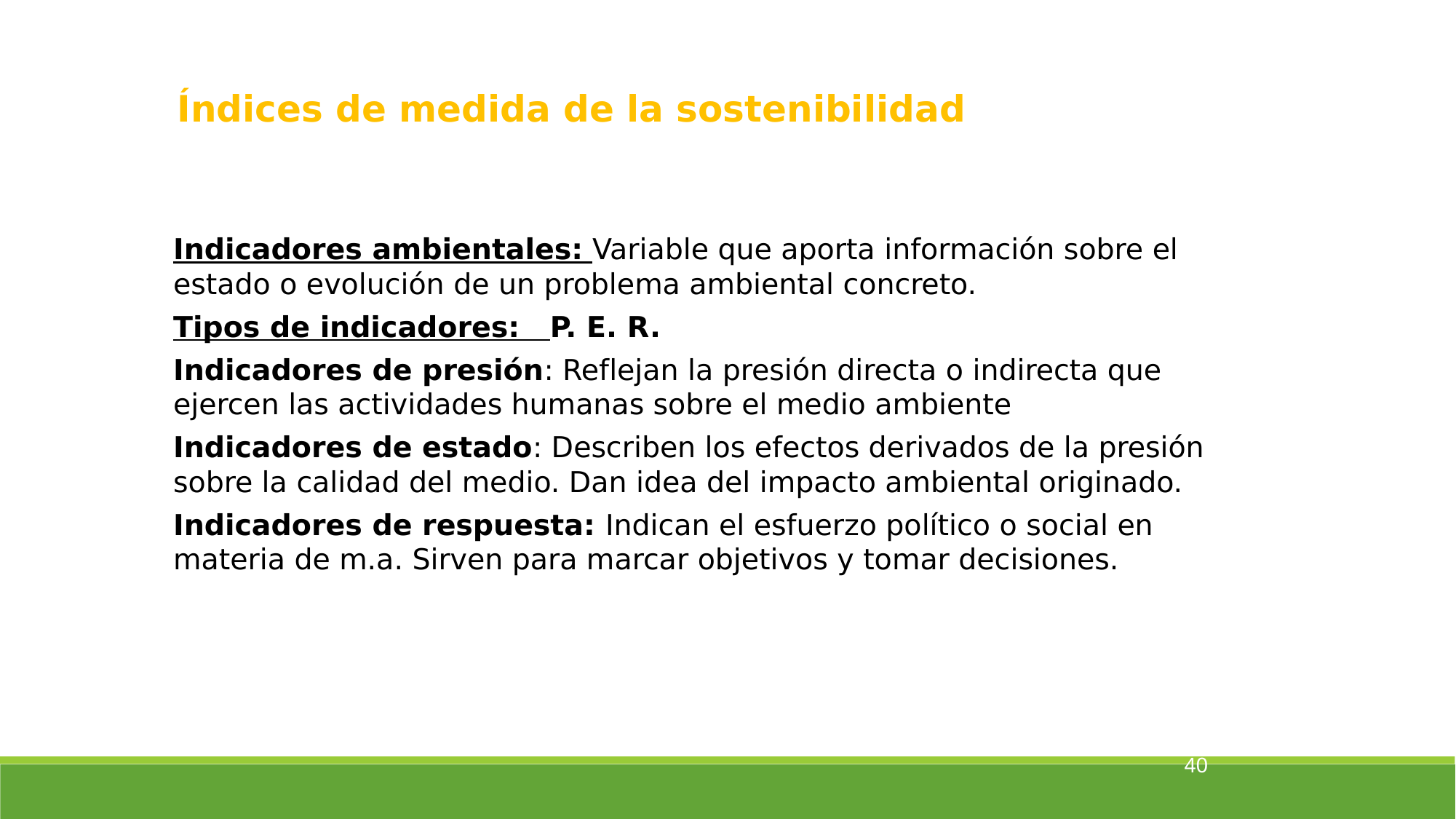

Índices de medida de la sostenibilidad
Indicadores ambientales: Variable que aporta información sobre el estado o evolución de un problema ambiental concreto.
Tipos de indicadores:   P. E. R.
Indicadores de presión: Reflejan la presión directa o indirecta que ejercen las actividades humanas sobre el medio ambiente
Indicadores de estado: Describen los efectos derivados de la presión sobre la calidad del medio. Dan idea del impacto ambiental originado.
Indicadores de respuesta: Indican el esfuerzo político o social en materia de m.a. Sirven para marcar objetivos y tomar decisiones.
40